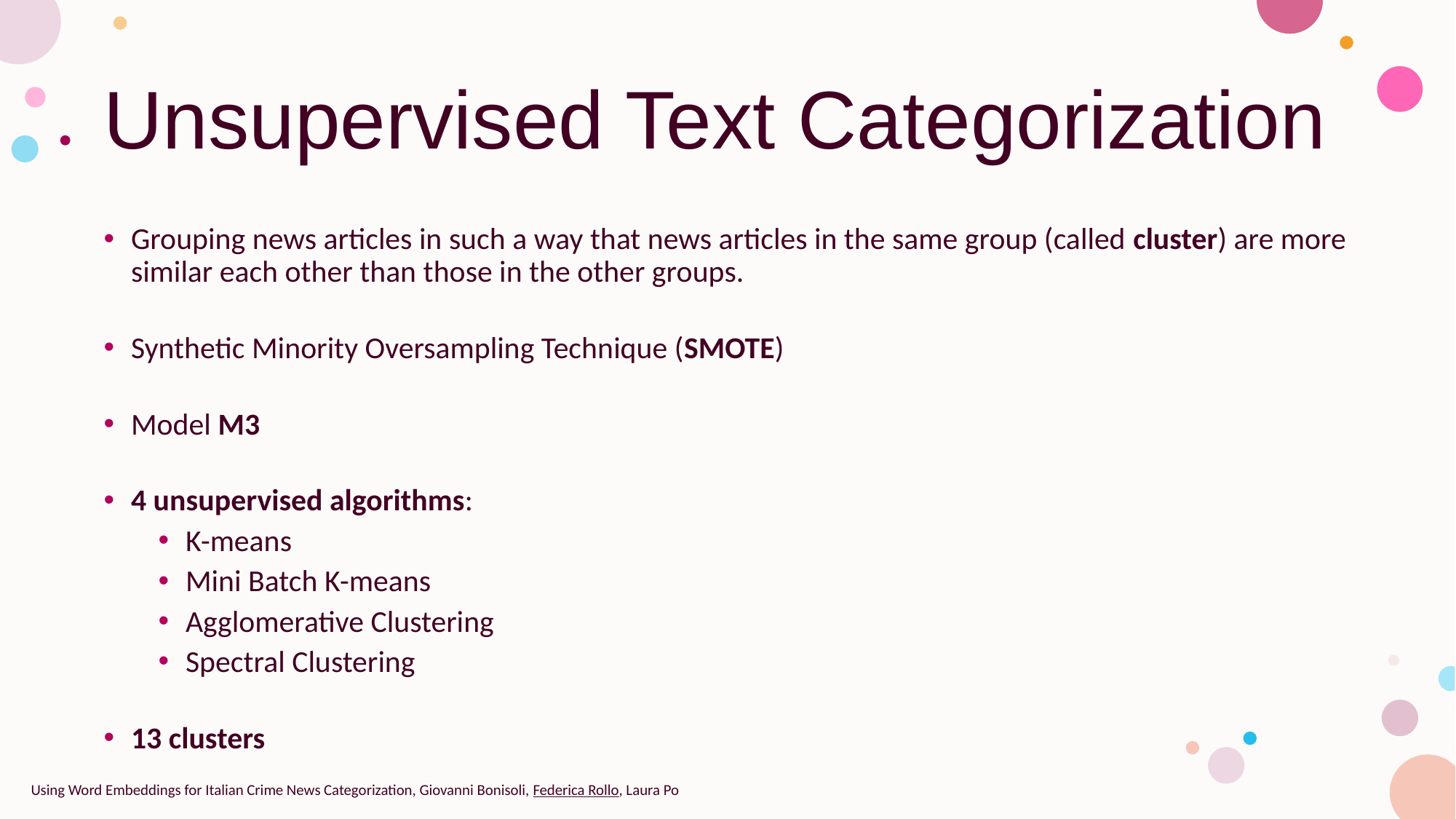

# Unsupervised Text Categorization
Grouping news articles in such a way that news articles in the same group (called cluster) are more similar each other than those in the other groups.

Synthetic Minority Oversampling Technique (SMOTE)

Model M3

4 unsupervised algorithms:
K-means
Mini Batch K-means
Agglomerative Clustering
Spectral Clustering

13 clusters